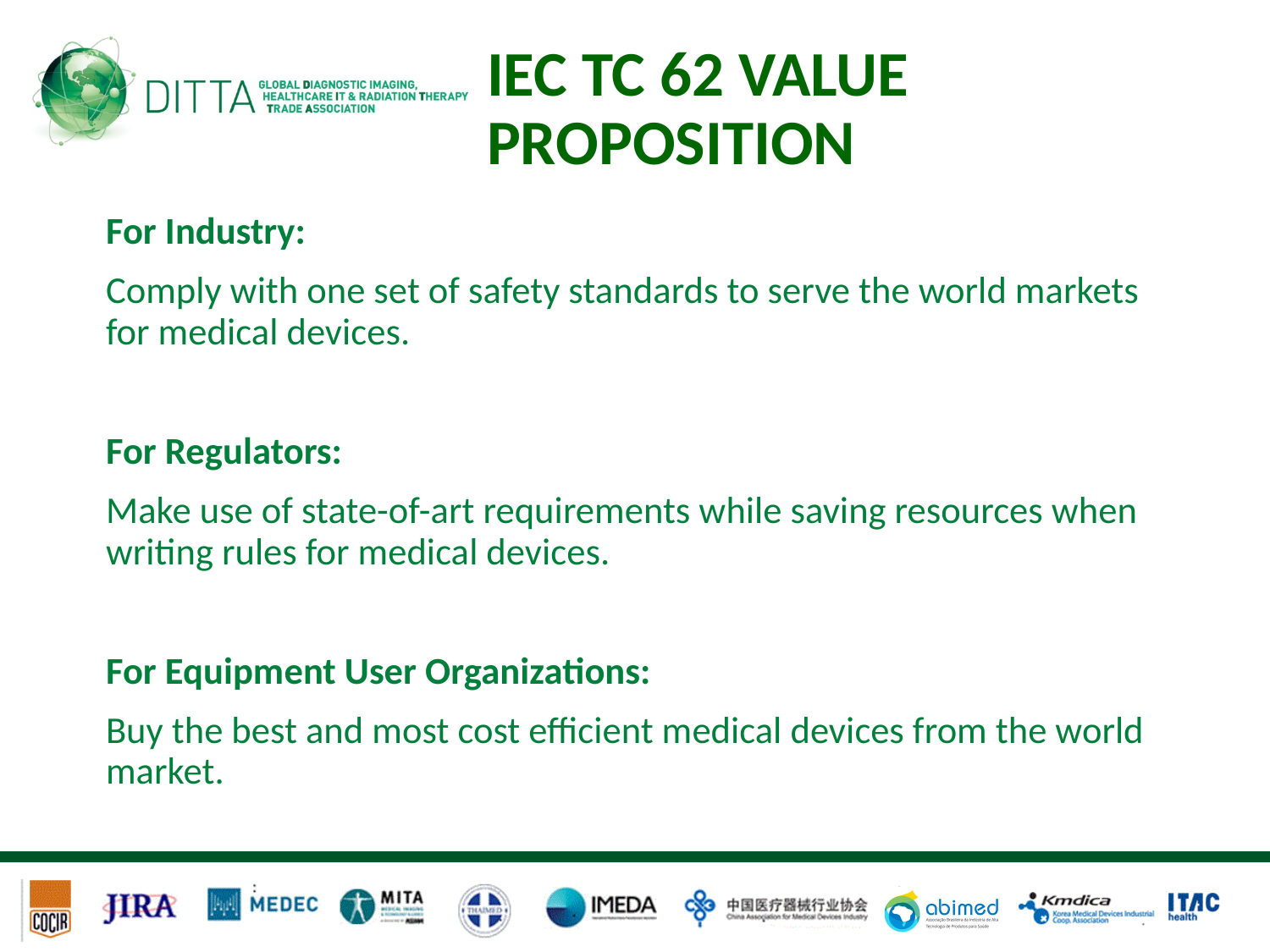

# IEC TC 62 Value Proposition
For Industry:
Comply with one set of safety standards to serve the world markets for medical devices.

For Regulators:
Make use of state-of-art requirements while saving resources when writing rules for medical devices.

For Equipment User Organizations:
Buy the best and most cost efficient medical devices from the world market.